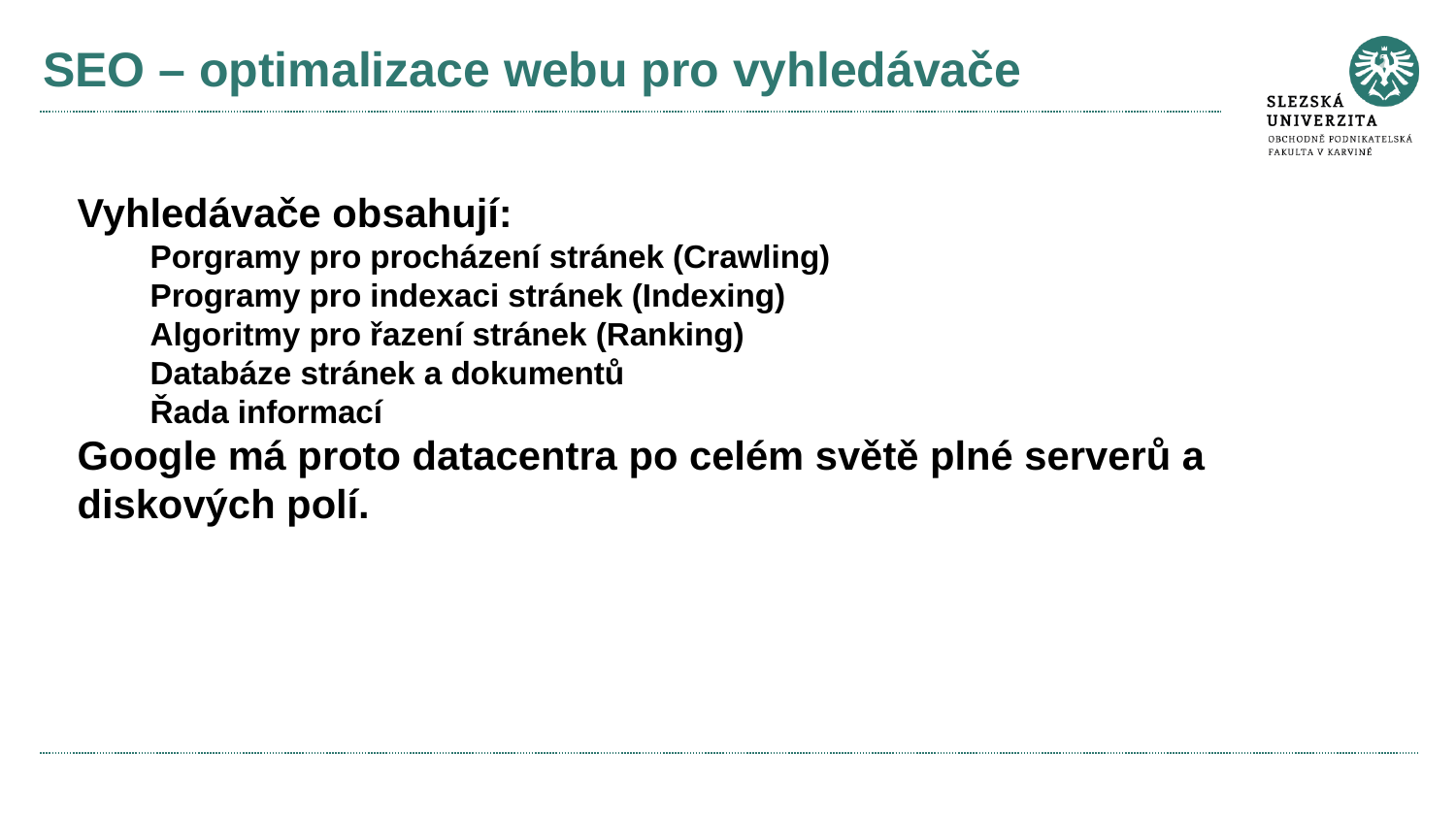

# SEO – optimalizace webu pro vyhledávače
Vyhledávače obsahují:
Porgramy pro procházení stránek (Crawling)
Programy pro indexaci stránek (Indexing)
Algoritmy pro řazení stránek (Ranking)
Databáze stránek a dokumentů
Řada informací
Google má proto datacentra po celém světě plné serverů a diskových polí.